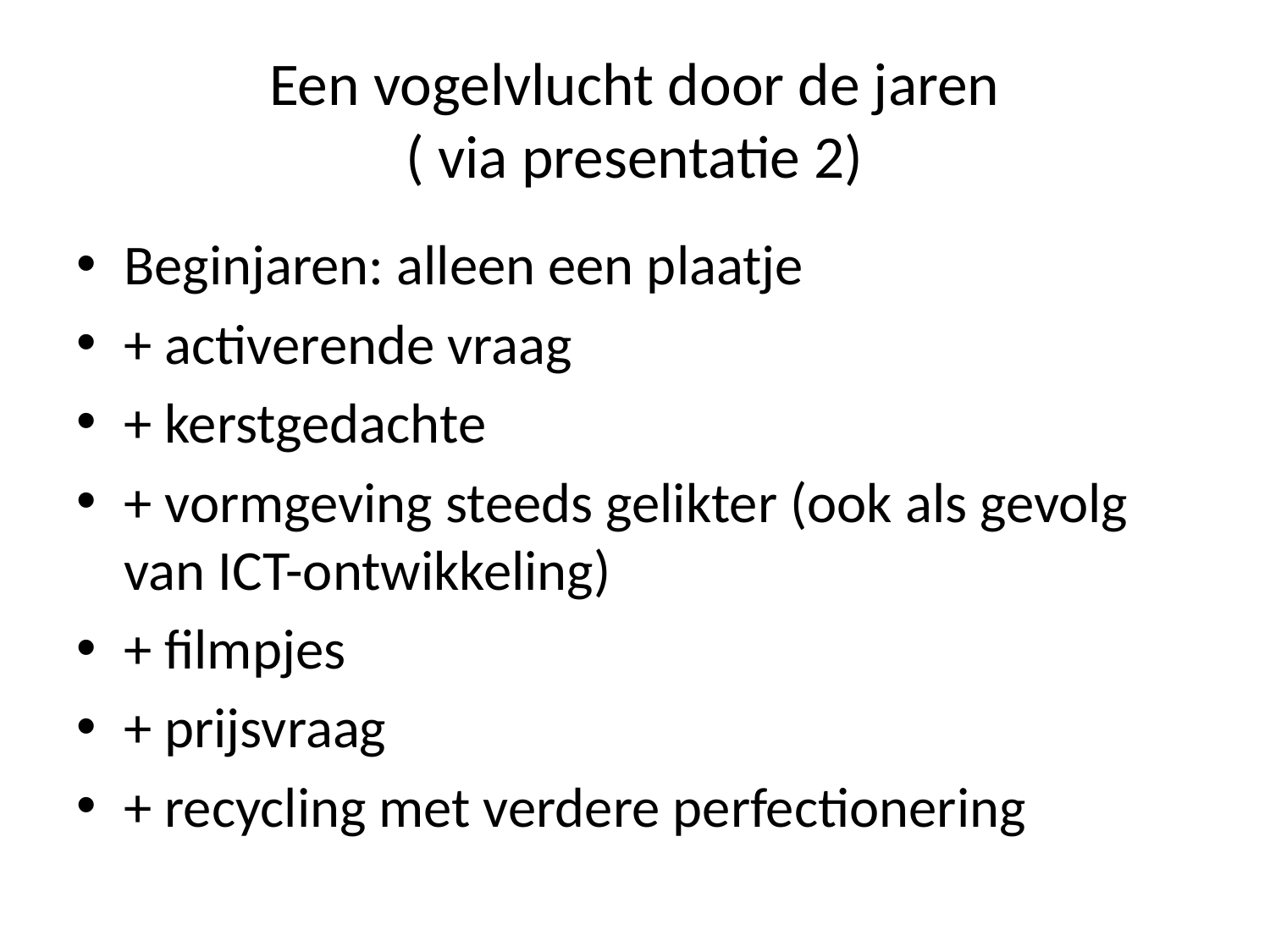

# Een vogelvlucht door de jaren ( via presentatie 2)
Beginjaren: alleen een plaatje
+ activerende vraag
+ kerstgedachte
+ vormgeving steeds gelikter (ook als gevolg van ICT-ontwikkeling)
+ filmpjes
+ prijsvraag
+ recycling met verdere perfectionering